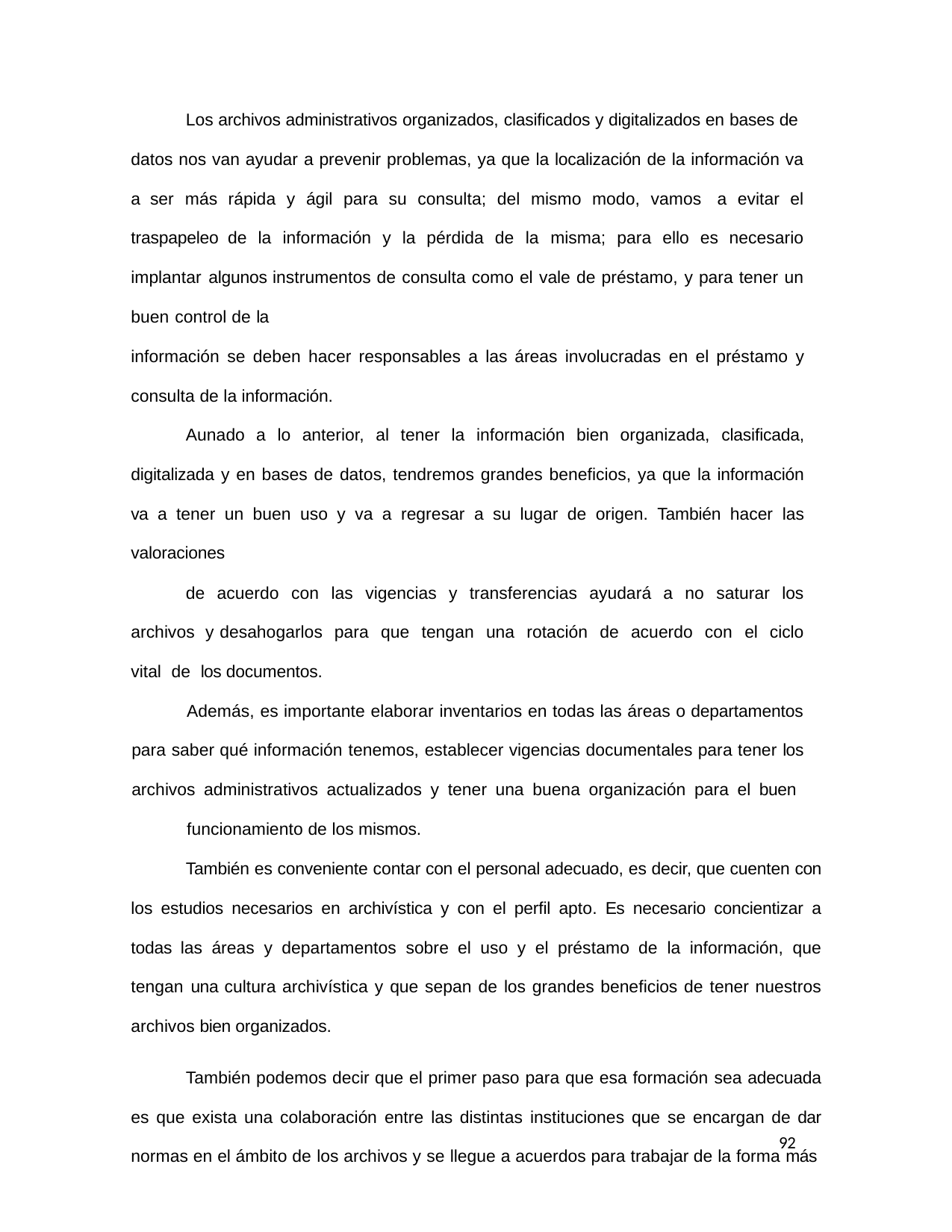

Los archivos administrativos organizados, clasificados y digitalizados en bases de
datos nos van ayudar a prevenir problemas, ya que la localización de la información va a ser más rápida y ágil para su consulta; del mismo modo, vamos a evitar el traspapeleo de la información y la pérdida de la misma; para ello es necesario implantar algunos instrumentos de consulta como el vale de préstamo, y para tener un buen control de la
información se deben hacer responsables a las áreas involucradas en el préstamo y consulta de la información.
Aunado a lo anterior, al tener la información bien organizada, clasificada, digitalizada y en bases de datos, tendremos grandes beneficios, ya que la información va a tener un buen uso y va a regresar a su lugar de origen. También hacer las valoraciones
de acuerdo con las vigencias y transferencias ayudará a no saturar los archivos y desahogarlos para que tengan una rotación de acuerdo con el ciclo vital de los documentos.
Además, es importante elaborar inventarios en todas las áreas o departamentos para saber qué información tenemos, establecer vigencias documentales para tener los archivos administrativos actualizados y tener una buena organización para el buen
funcionamiento de los mismos.
También es conveniente contar con el personal adecuado, es decir, que cuenten con los estudios necesarios en archivística y con el perfil apto. Es necesario concientizar a todas las áreas y departamentos sobre el uso y el préstamo de la información, que tengan una cultura archivística y que sepan de los grandes beneficios de tener nuestros archivos bien organizados.
También podemos decir que el primer paso para que esa formación sea adecuada es que exista una colaboración entre las distintas instituciones que se encargan de dar normas en el ámbito de los archivos y se llegue a acuerdos para trabajar de la forma más
92